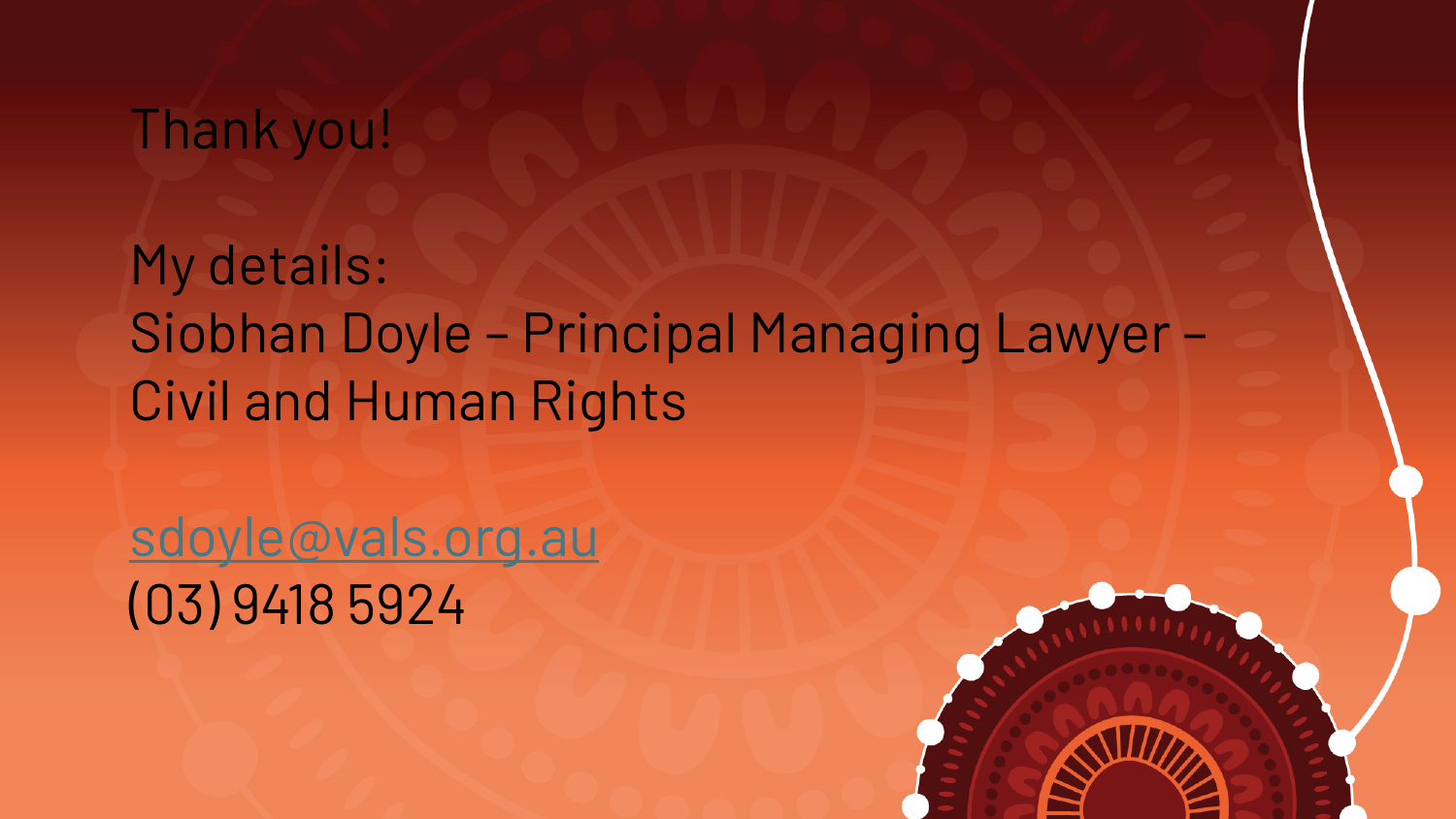

Thank you!

My details:
Siobhan Doyle – Principal Managing Lawyer – Civil and Human Rights

sdoyle@vals.org.au
(03) 9418 5924